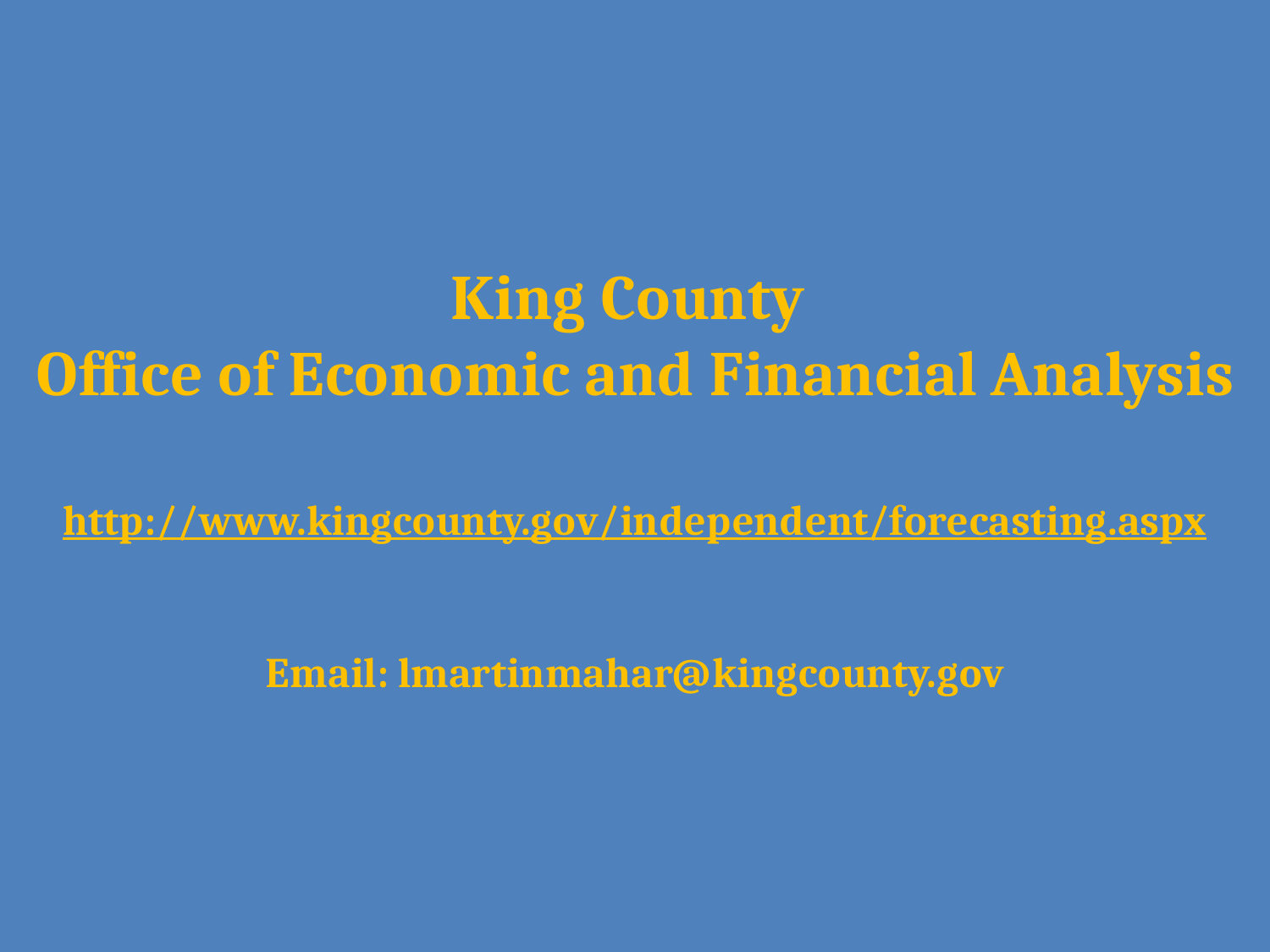

# King County Office of Economic and Financial Analysis http://www.kingcounty.gov/independent/forecasting.aspx Email: lmartinmahar@kingcounty.gov